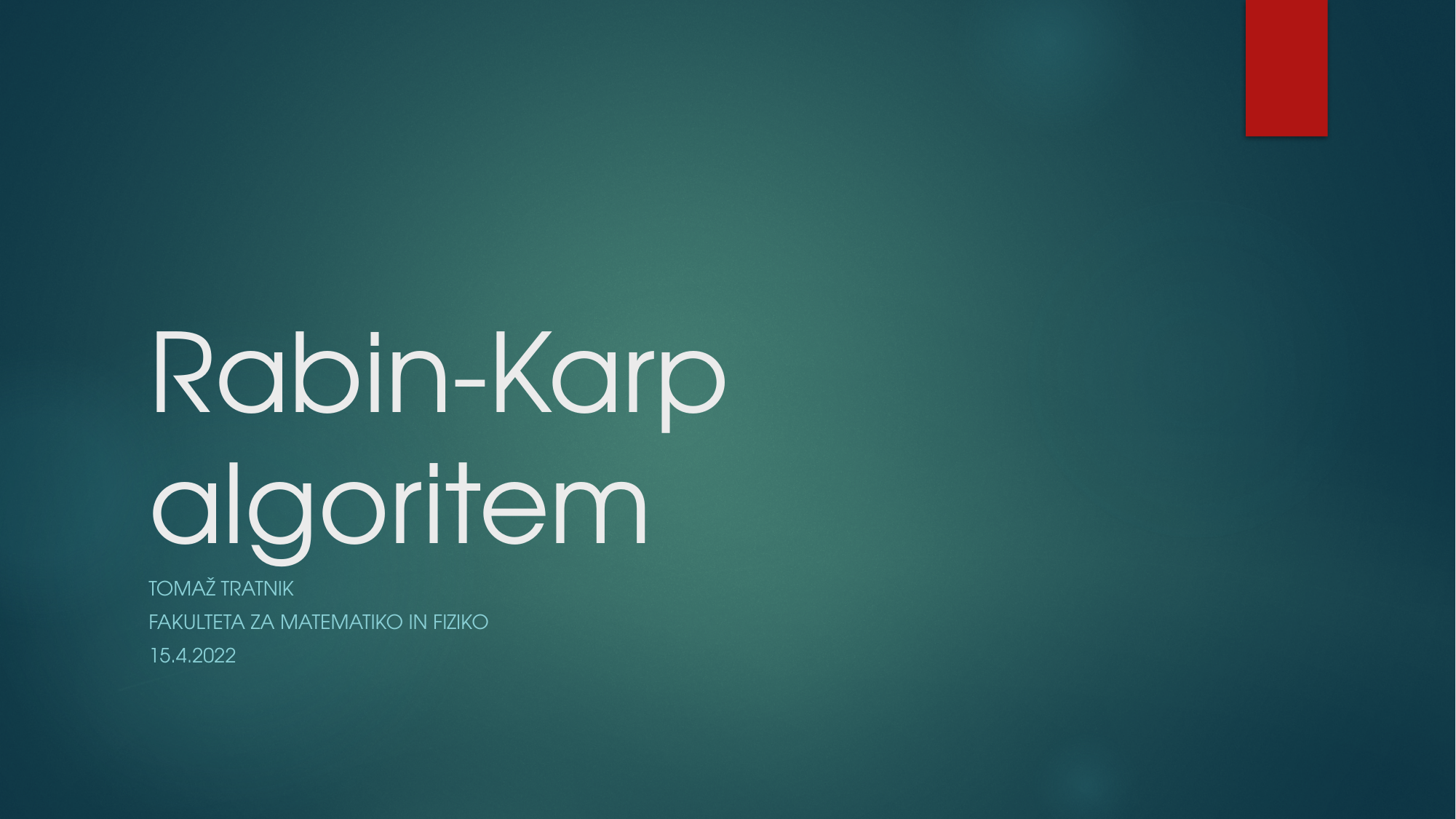

# Rabin-Karp algoritem
Tomaž Tratnik
Fakulteta za matematiko in fiziko
15.4.2022